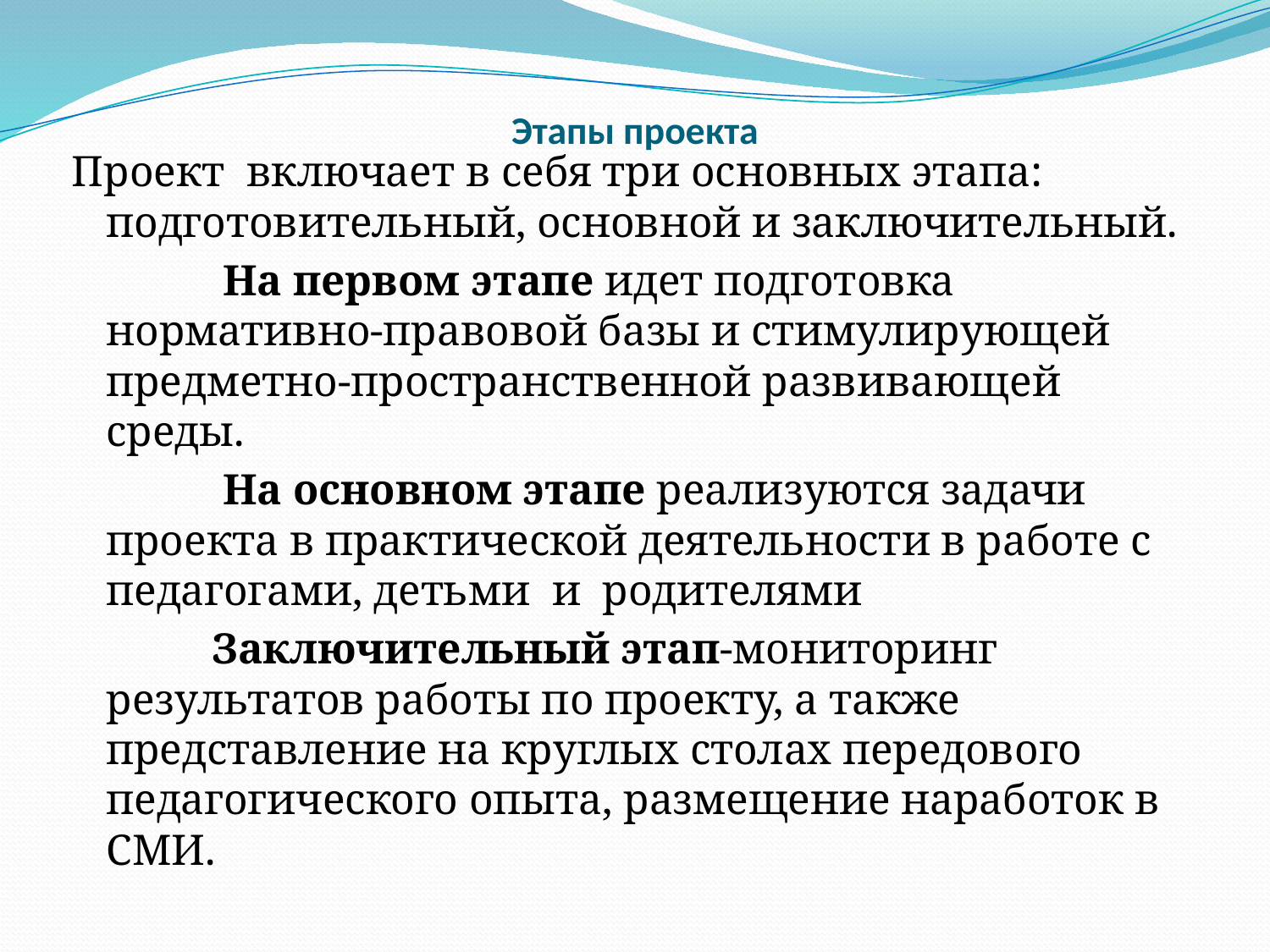

# Этапы проекта
Проект  включает в себя три основных этапа: подготовительный, основной и заключительный.
              На первом этапе идет подготовка нормативно-правовой базы и стимулирующей предметно-пространственной развивающей среды.
              На основном этапе реализуются задачи проекта в практической деятельности в работе с  педагогами, детьми  и  родителями
             Заключительный этап-мониторинг результатов работы по проекту, а также представление на круглых столах передового педагогического опыта, размещение наработок в СМИ.